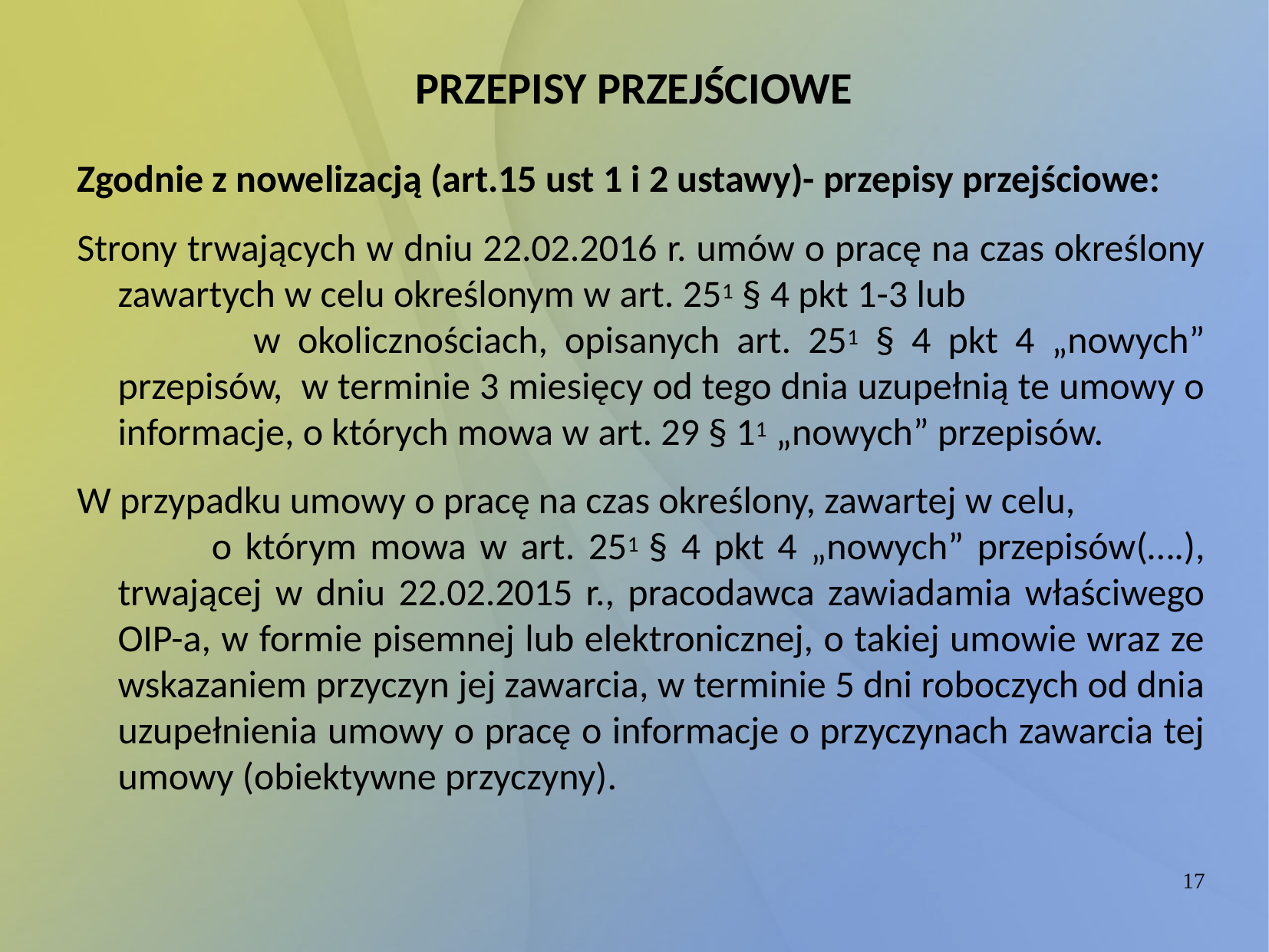

PRZEPISY PRZEJŚCIOWE
Zgodnie z nowelizacją (art.15 ust 1 i 2 ustawy)- przepisy przejściowe:
Strony trwających w dniu 22.02.2016 r. umów o pracę na czas określony zawartych w celu określonym w art. 251 § 4 pkt 1-3 lub                                    w okolicznościach, opisanych art. 251 § 4 pkt 4 „nowych” przepisów,  w terminie 3 miesięcy od tego dnia uzupełnią te umowy o informacje, o których mowa w art. 29 § 11 „nowych” przepisów.
W przypadku umowy o pracę na czas określony, zawartej w celu,                       o którym mowa w art. 251 § 4 pkt 4 „nowych” przepisów(….), trwającej w dniu 22.02.2015 r., pracodawca zawiadamia właściwego OIP-a, w formie pisemnej lub elektronicznej, o takiej umowie wraz ze wskazaniem przyczyn jej zawarcia, w terminie 5 dni roboczych od dnia uzupełnienia umowy o pracę o informacje o przyczynach zawarcia tej umowy (obiektywne przyczyny).

17